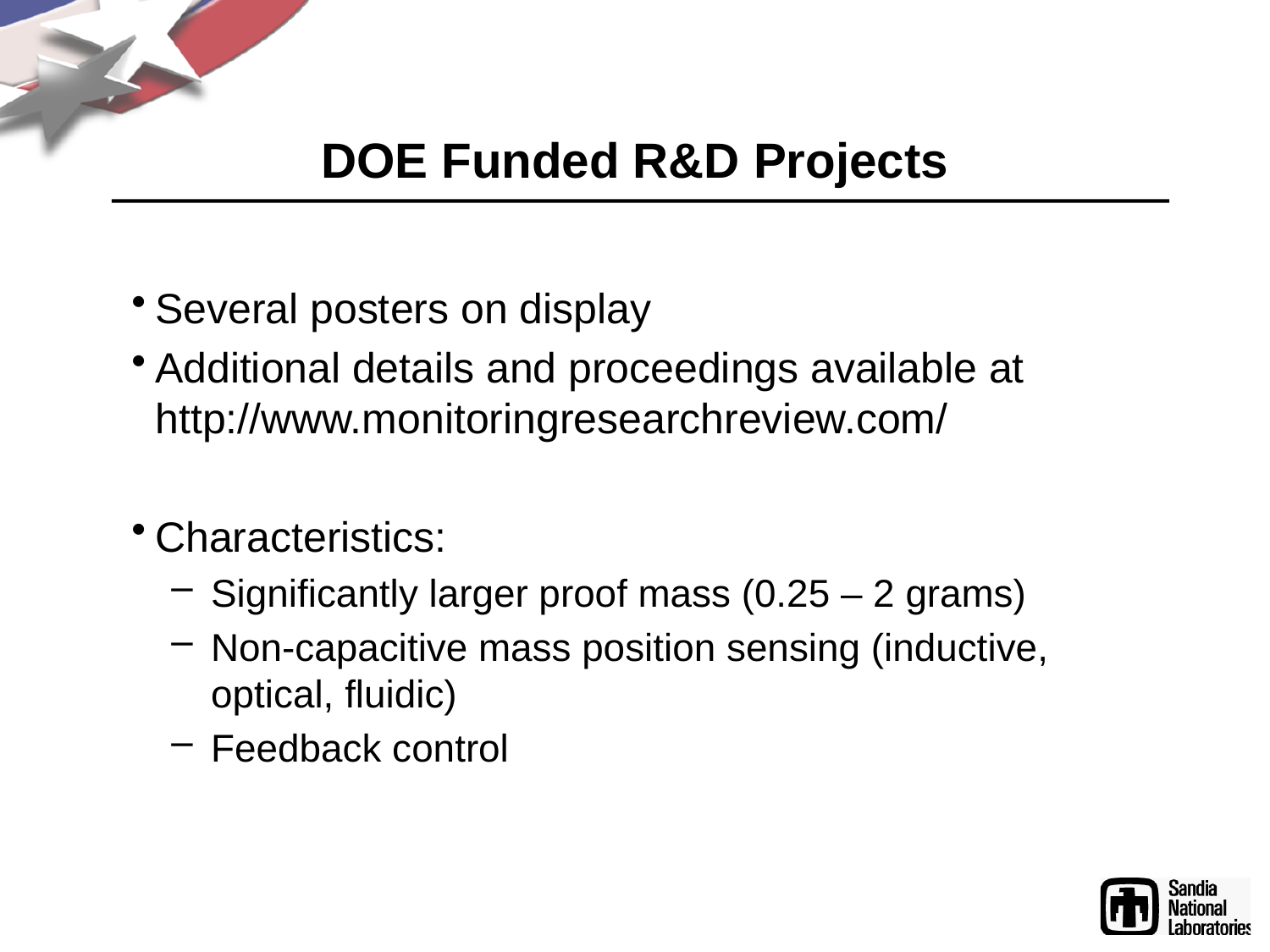

# DOE Funded R&D Projects
Several posters on display
Additional details and proceedings available at http://www.monitoringresearchreview.com/

Characteristics:
Significantly larger proof mass (0.25 – 2 grams)
Non-capacitive mass position sensing (inductive, optical, fluidic)
Feedback control